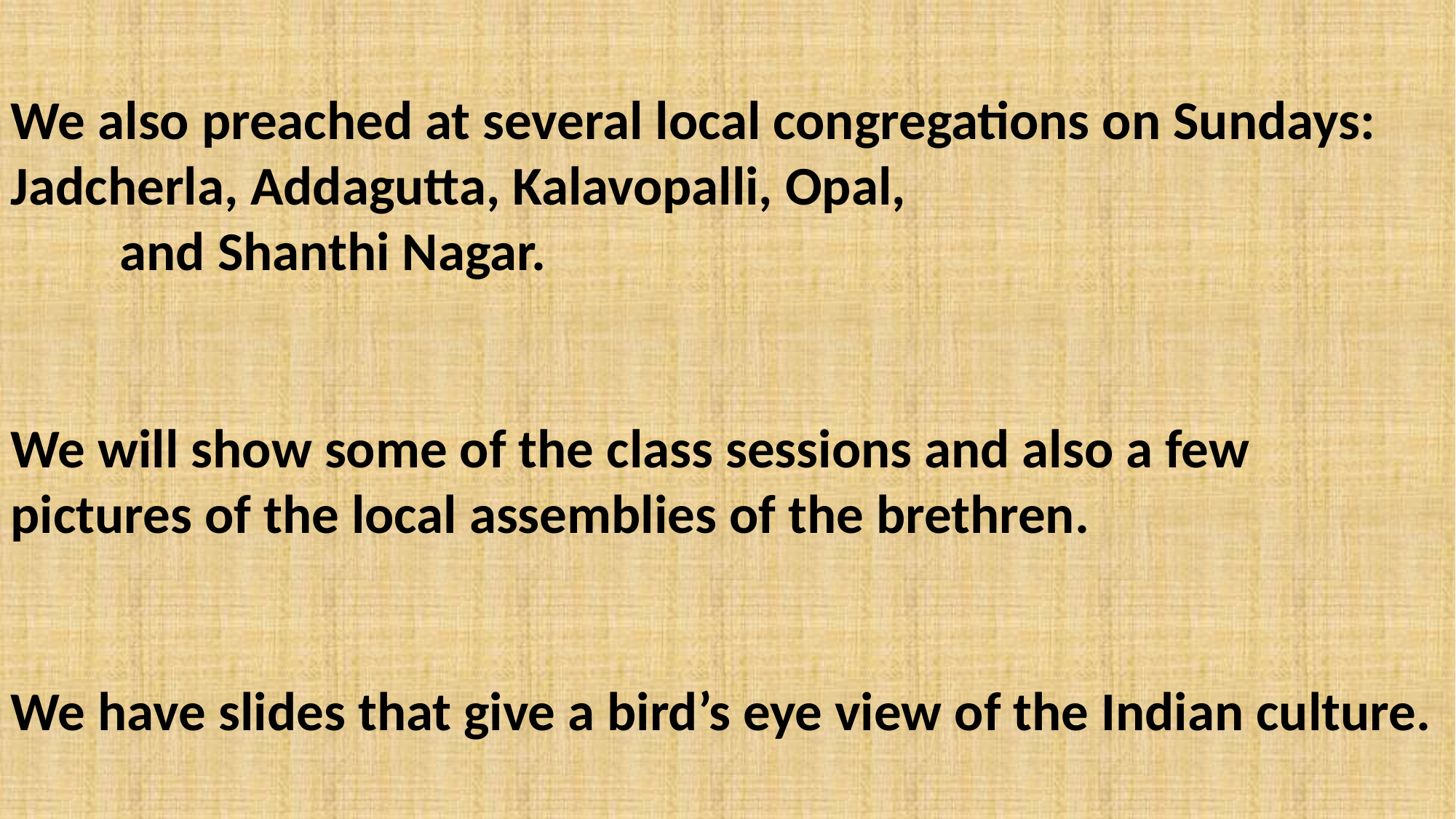

We also preached at several local congregations on Sundays: 	Jadcherla, Addagutta, Kalavopalli, Opal,
	and Shanthi Nagar.
We will show some of the class sessions and also a few 	pictures of the local assemblies of the brethren.
We have slides that give a bird’s eye view of the Indian culture.